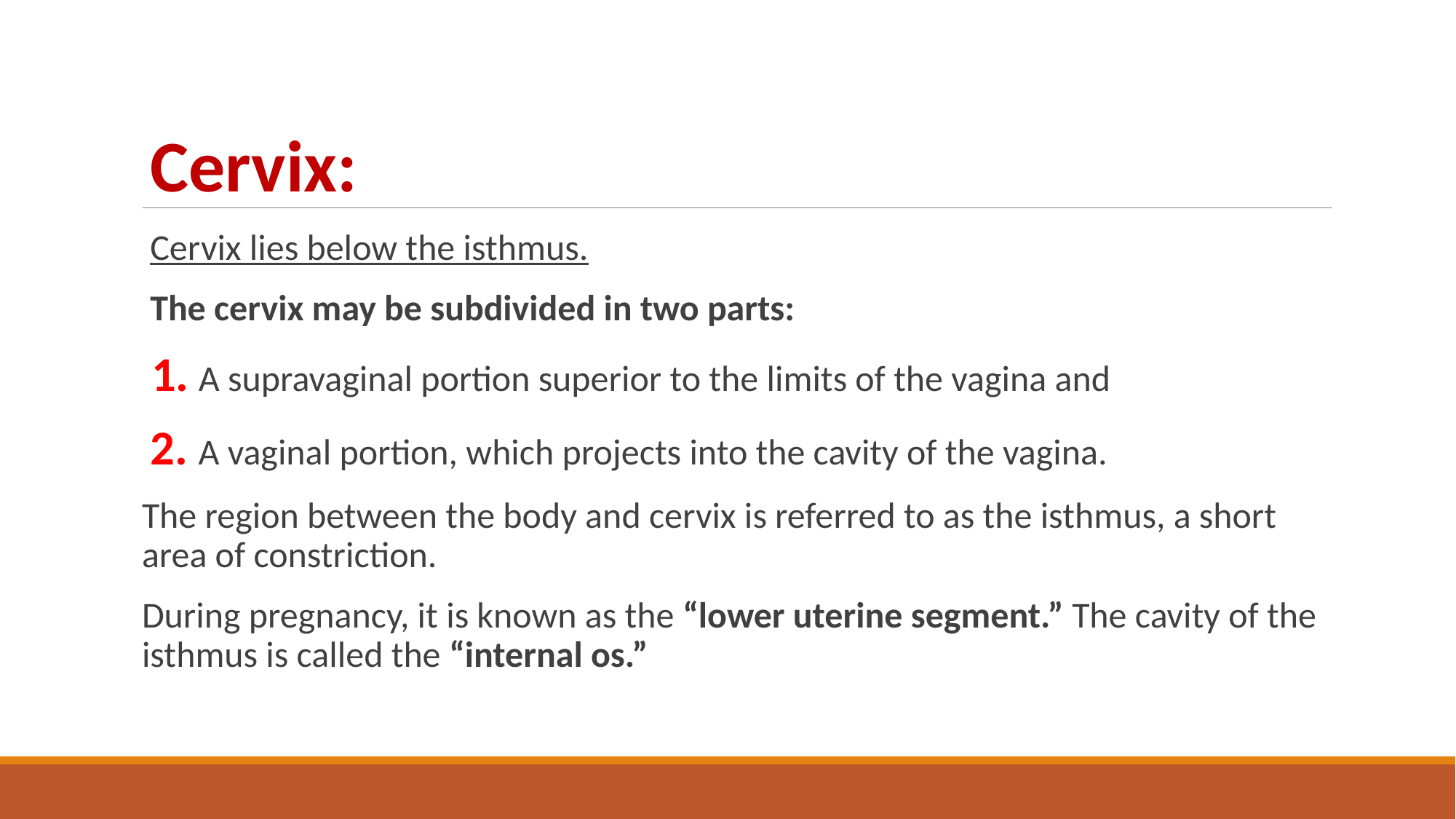

Cervix:
 Cervix lies below the isthmus.
 The cervix may be subdivided in two parts:
 1. A supravaginal portion superior to the limits of the vagina and
 2. A vaginal portion, which projects into the cavity of the vagina.
The region between the body and cervix is referred to as the isthmus, a short area of constriction.
During pregnancy, it is known as the “lower uterine segment.” The cavity of the isthmus is called the “internal os.”